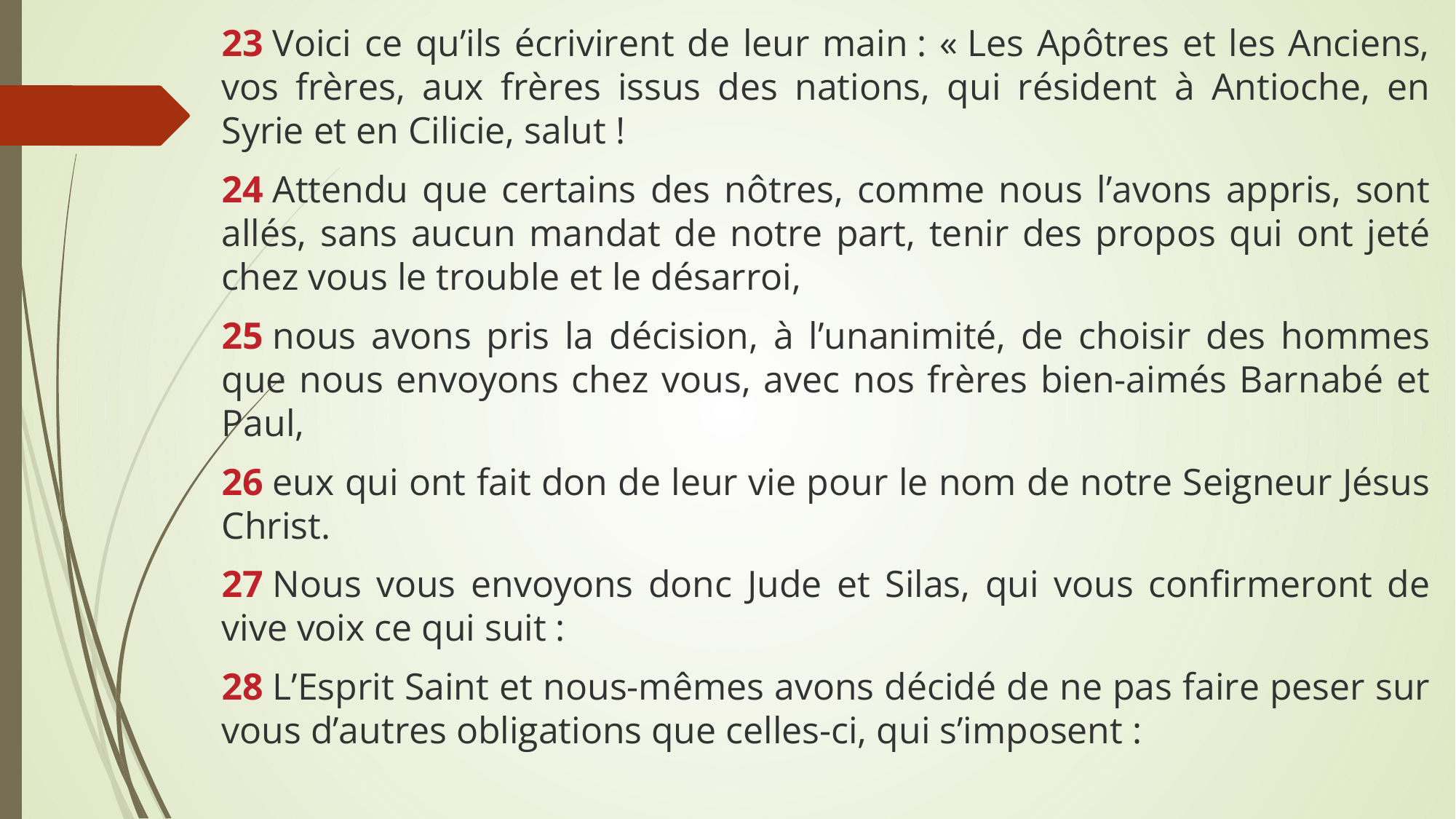

23 Voici ce qu’ils écrivirent de leur main : « Les Apôtres et les Anciens, vos frères, aux frères issus des nations, qui résident à Antioche, en Syrie et en Cilicie, salut !
24 Attendu que certains des nôtres, comme nous l’avons appris, sont allés, sans aucun mandat de notre part, tenir des propos qui ont jeté chez vous le trouble et le désarroi,
25 nous avons pris la décision, à l’unanimité, de choisir des hommes que nous envoyons chez vous, avec nos frères bien-aimés Barnabé et Paul,
26 eux qui ont fait don de leur vie pour le nom de notre Seigneur Jésus Christ.
27 Nous vous envoyons donc Jude et Silas, qui vous confirmeront de vive voix ce qui suit :
28 L’Esprit Saint et nous-mêmes avons décidé de ne pas faire peser sur vous d’autres obligations que celles-ci, qui s’imposent :